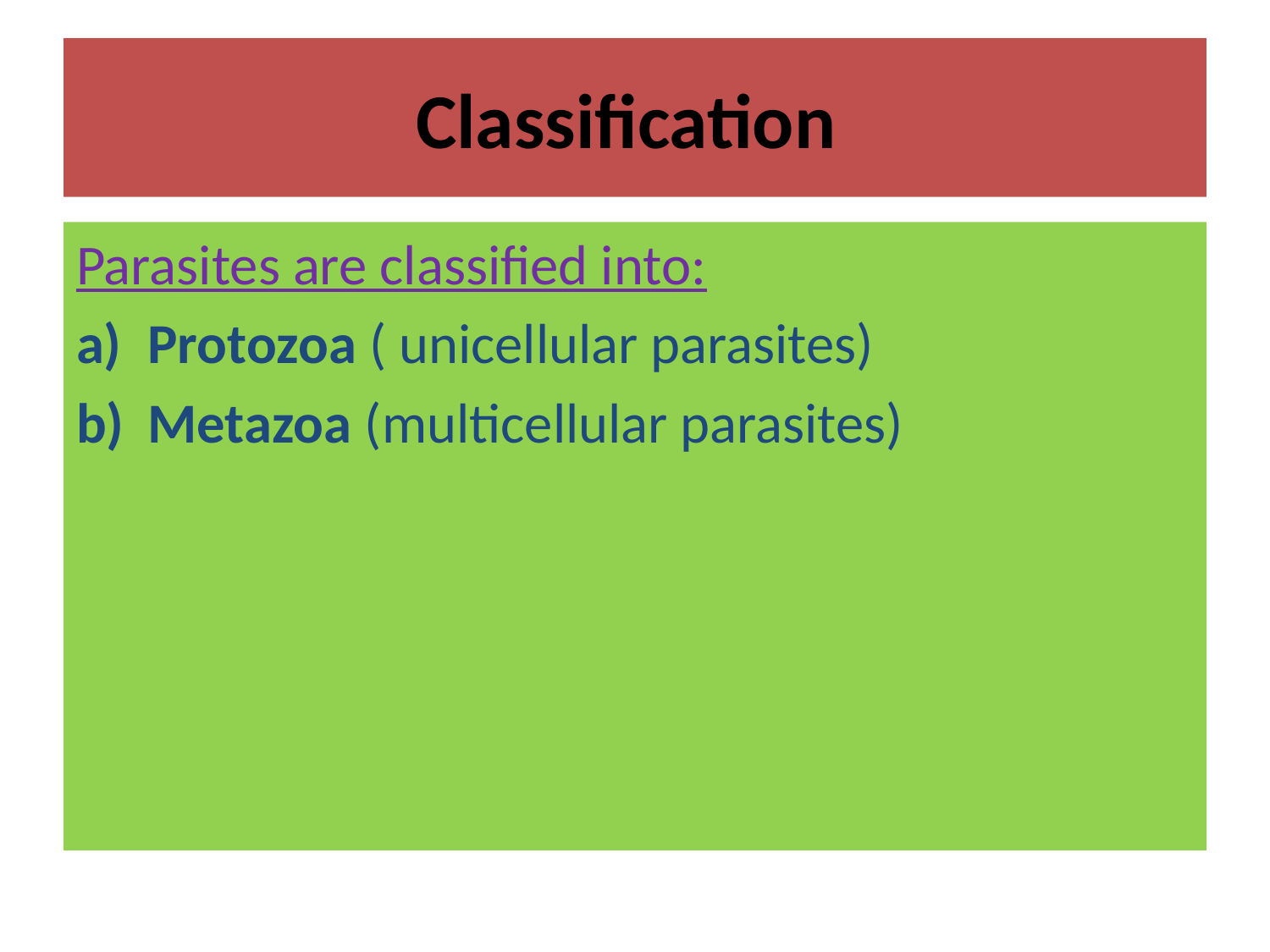

# Classification
Parasites are classified into:
Protozoa ( unicellular parasites)
Metazoa (multicellular parasites)